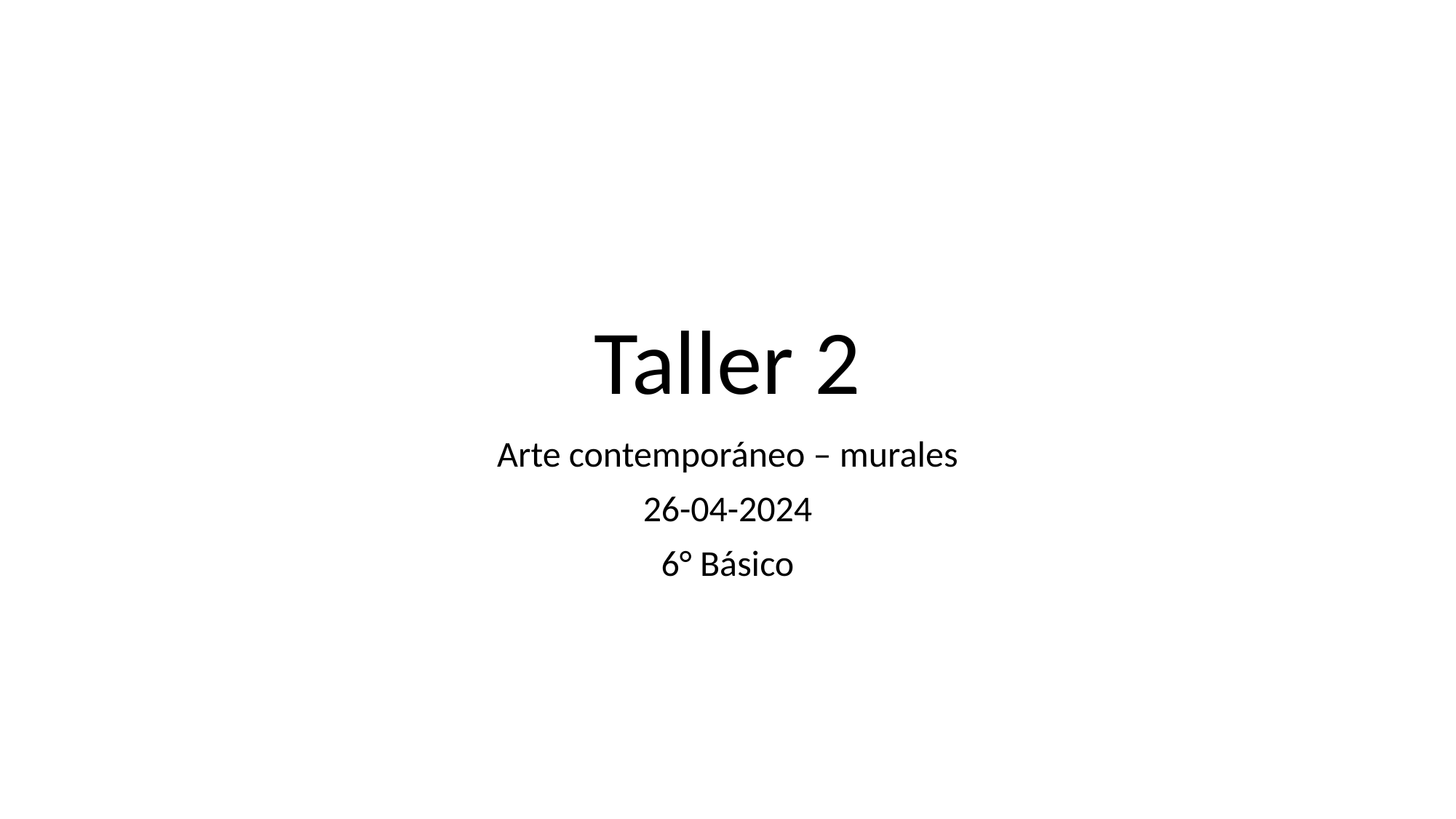

# Taller 2
Arte contemporáneo – murales
26-04-2024
6° Básico